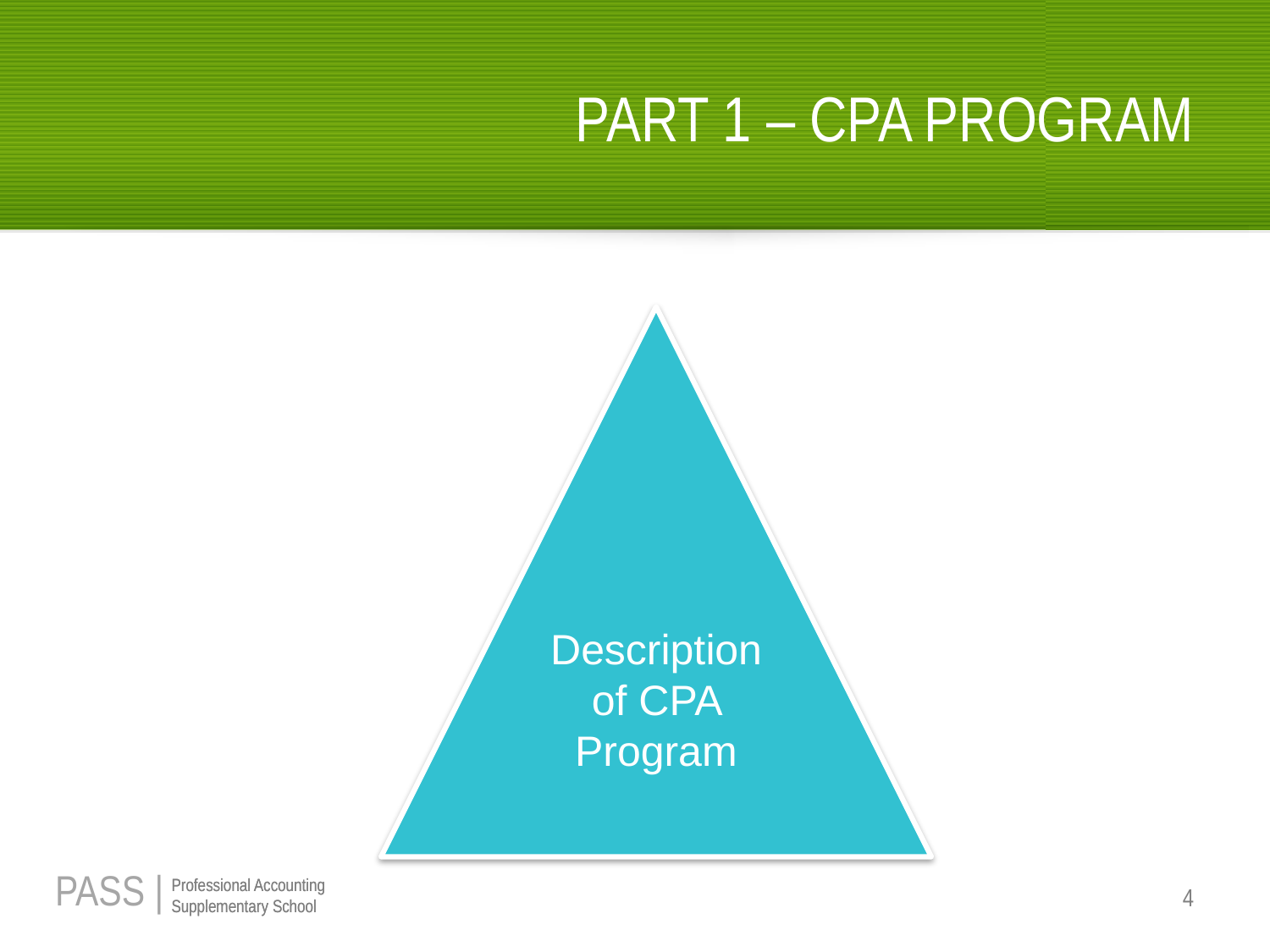

# PART 1 – CPA PROGRAM

Description of CPA Program
4

4